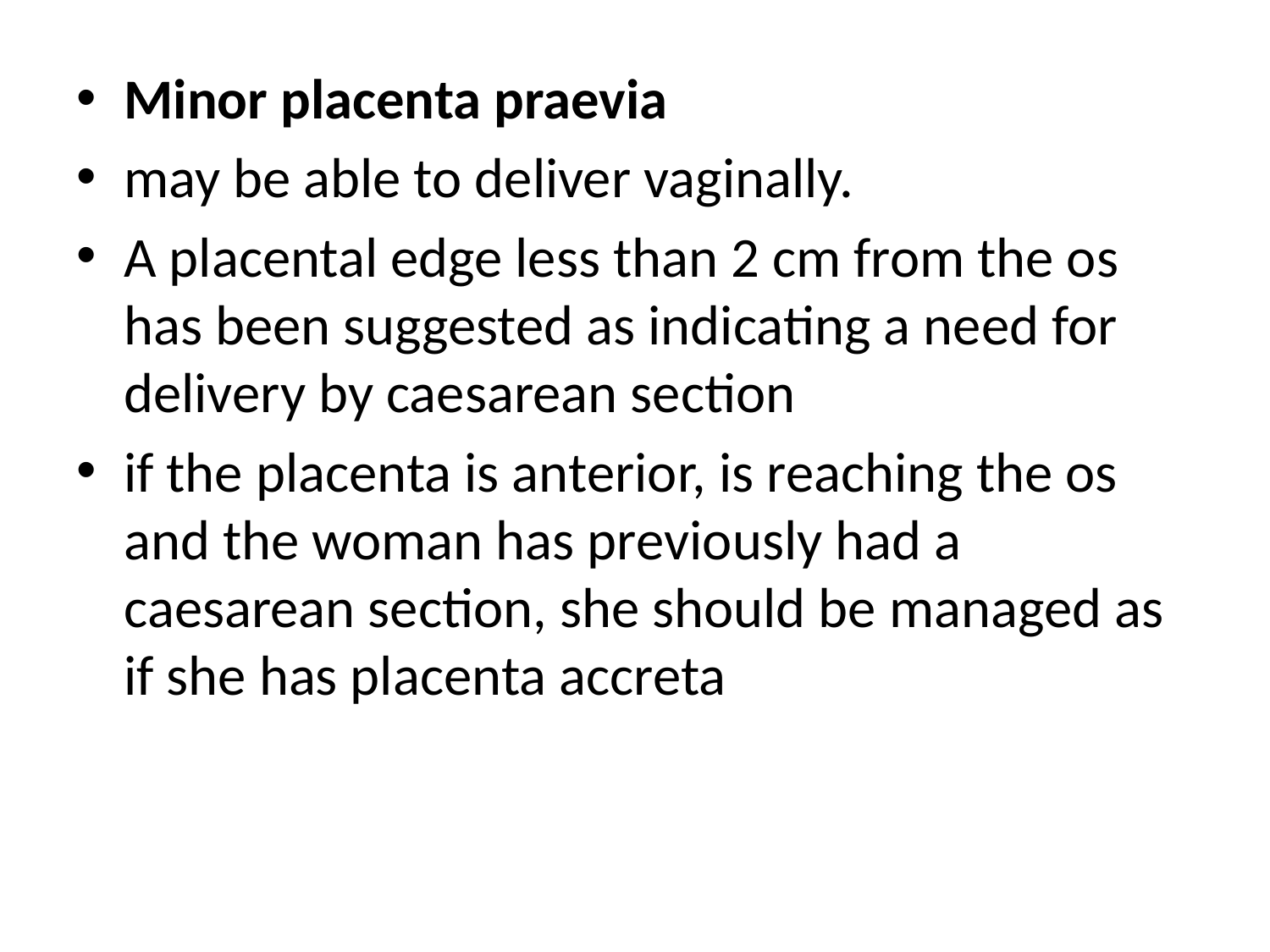

Minor placenta praevia
may be able to deliver vaginally.
A placental edge less than 2 cm from the os has been suggested as indicating a need for delivery by caesarean section
if the placenta is anterior, is reaching the os and the woman has previously had a caesarean section, she should be managed as if she has placenta accreta